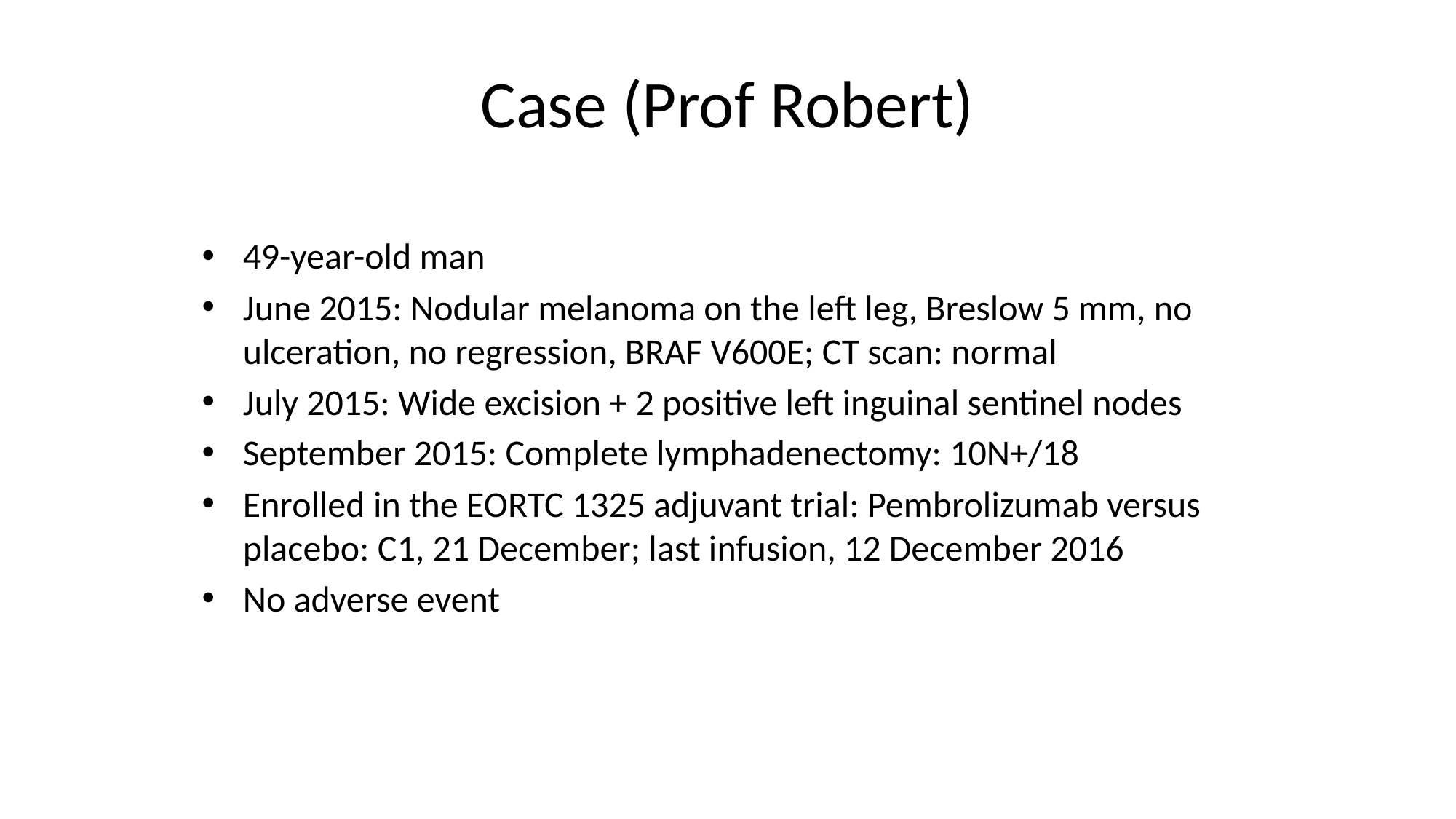

# Case (Prof Robert)
49-year-old man
June 2015: Nodular melanoma on the left leg, Breslow 5 mm, no ulceration, no regression, BRAF V600E; CT scan: normal
July 2015: Wide excision + 2 positive left inguinal sentinel nodes
September 2015: Complete lymphadenectomy: 10N+/18
Enrolled in the EORTC 1325 adjuvant trial: Pembrolizumab versus placebo: C1, 21 December; last infusion, 12 December 2016
No adverse event